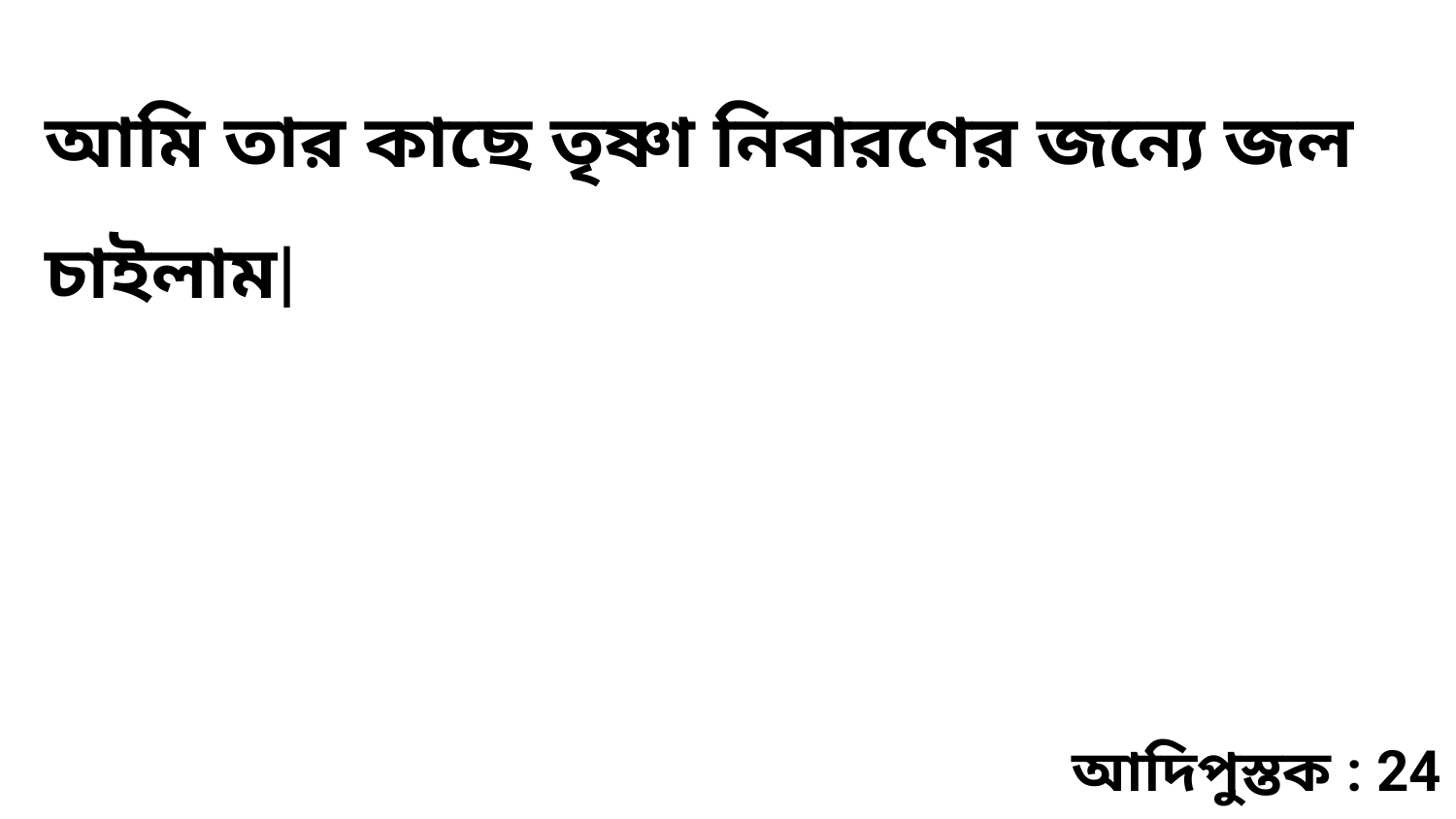

আমি তার কাছে তৃষ্ণা নিবারণের জন্যে জল চাইলাম|
আদিপুস্তক : 24